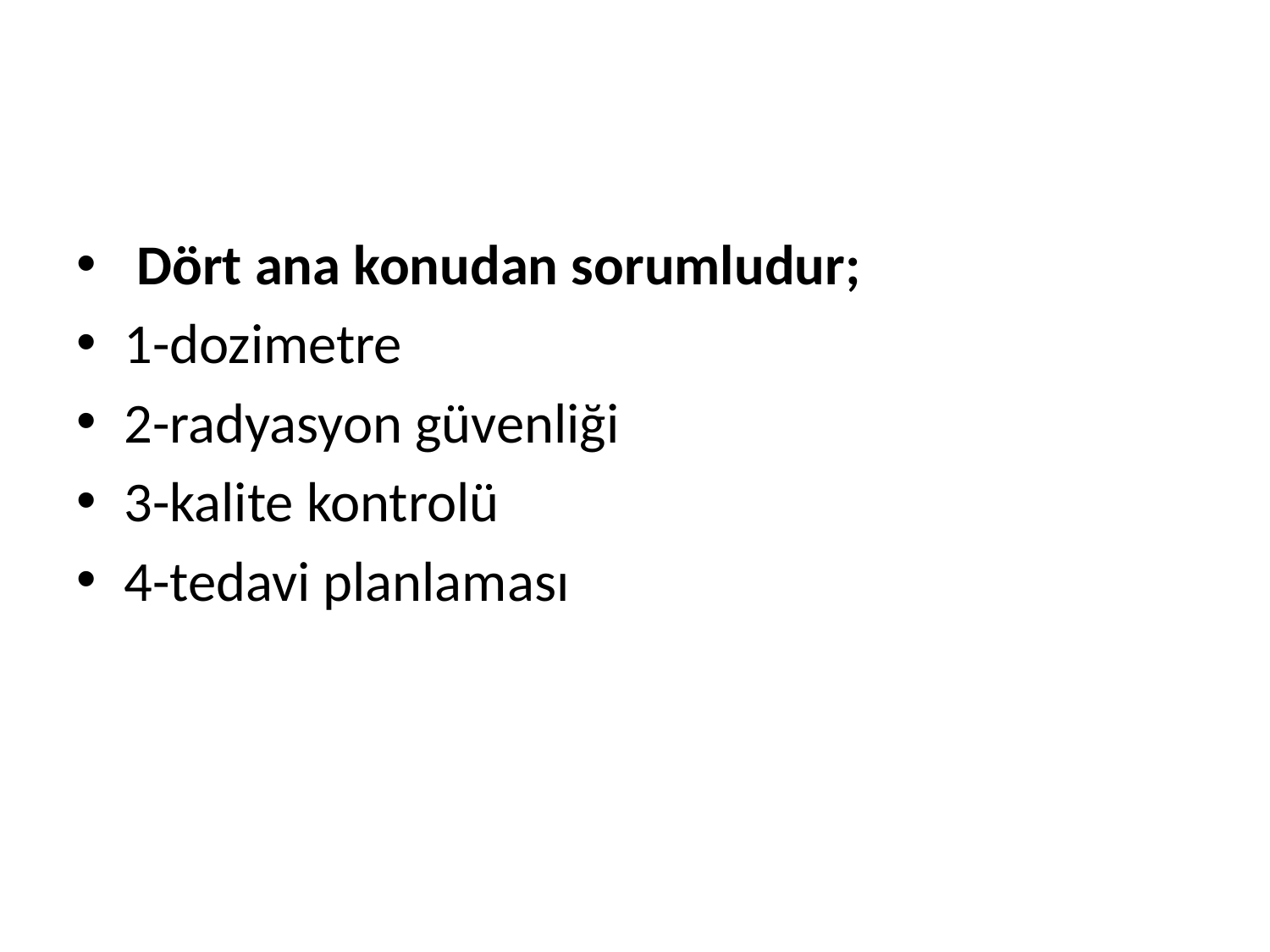

#
 Dört ana konudan sorumludur;
1-dozimetre
2-radyasyon güvenliği
3-kalite kontrolü
4-tedavi planlaması